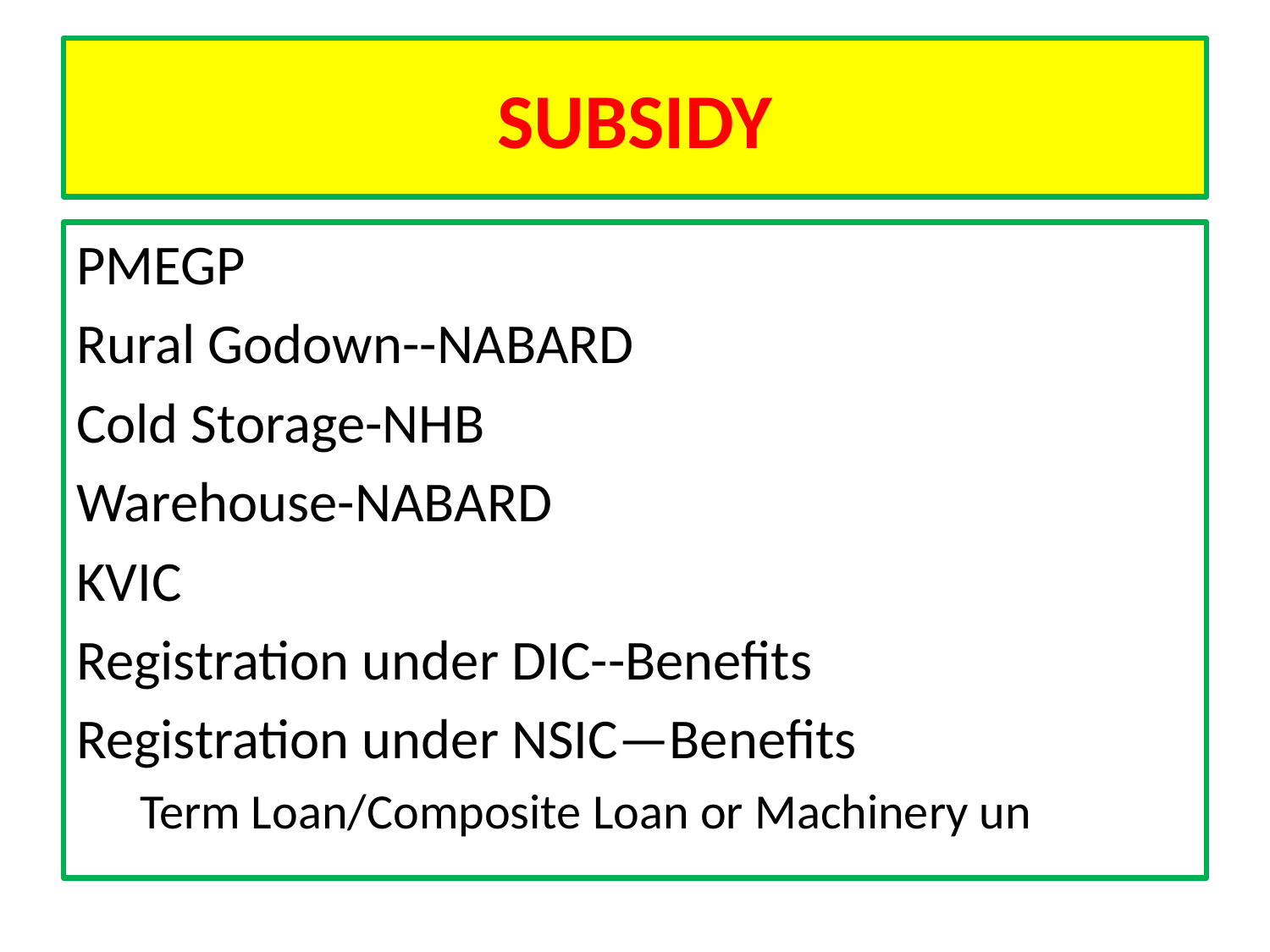

# SUBSIDY
PMEGP
Rural Godown--NABARD
Cold Storage-NHB
Warehouse-NABARD
KVIC
Registration under DIC--Benefits
Registration under NSIC—Benefits
Term Loan/Composite Loan or Machinery un